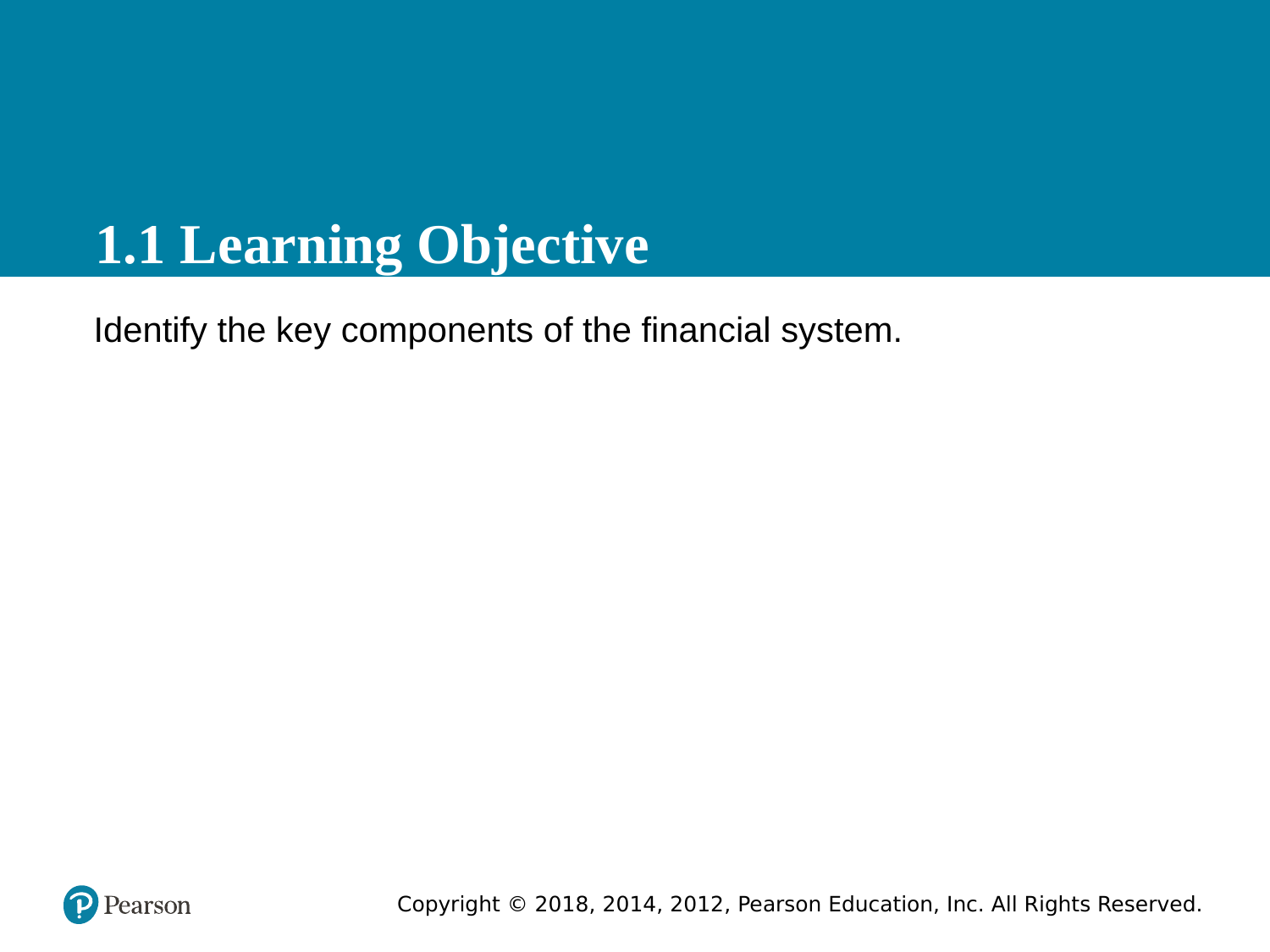

# 1.1 Learning Objective
Identify the key components of the financial system.